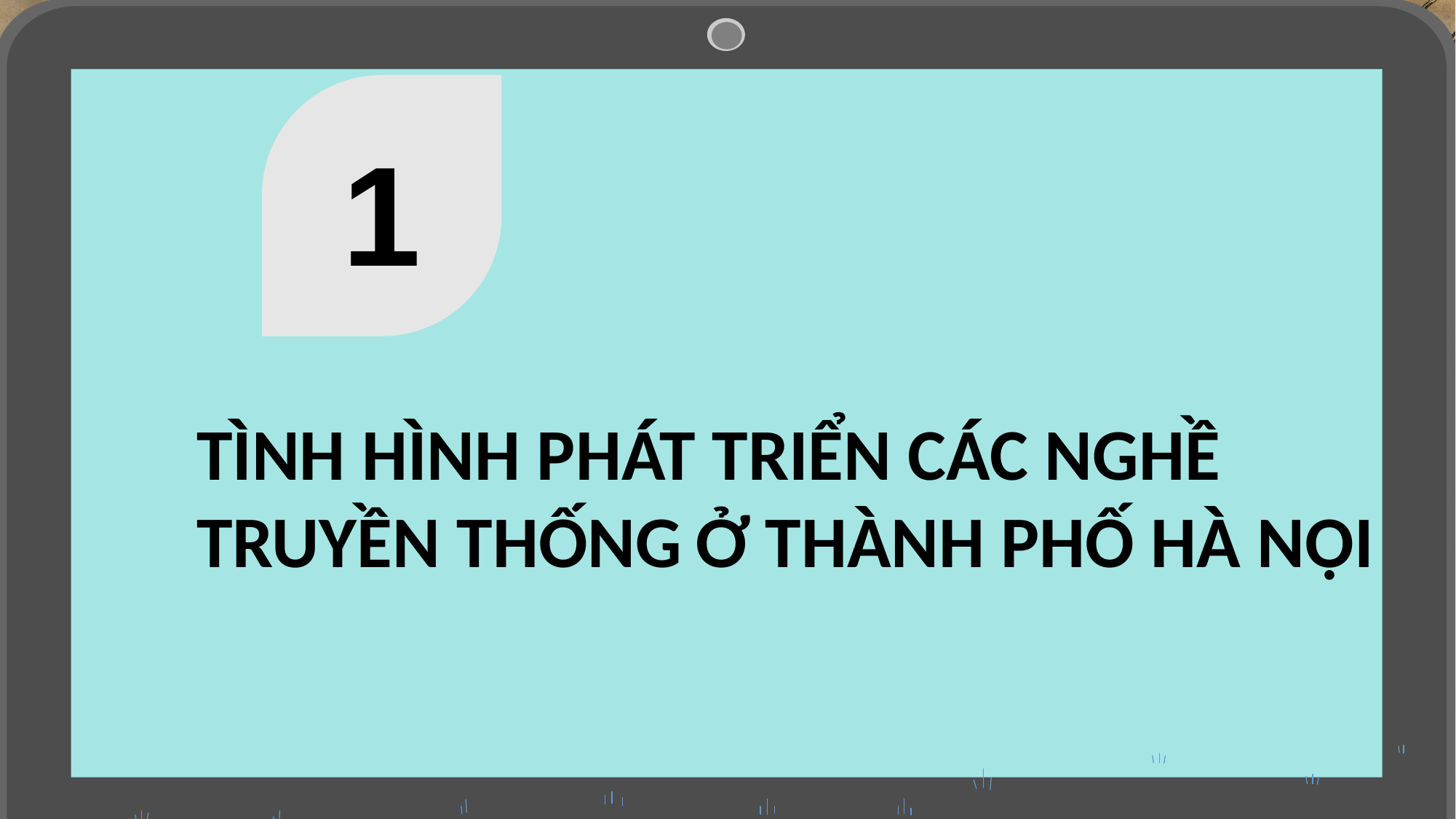

1
TÌNH HÌNH PHÁT TRIỂN CÁC NGHỀ TRUYỀN THỐNG Ở THÀNH PHỐ HÀ NỘI